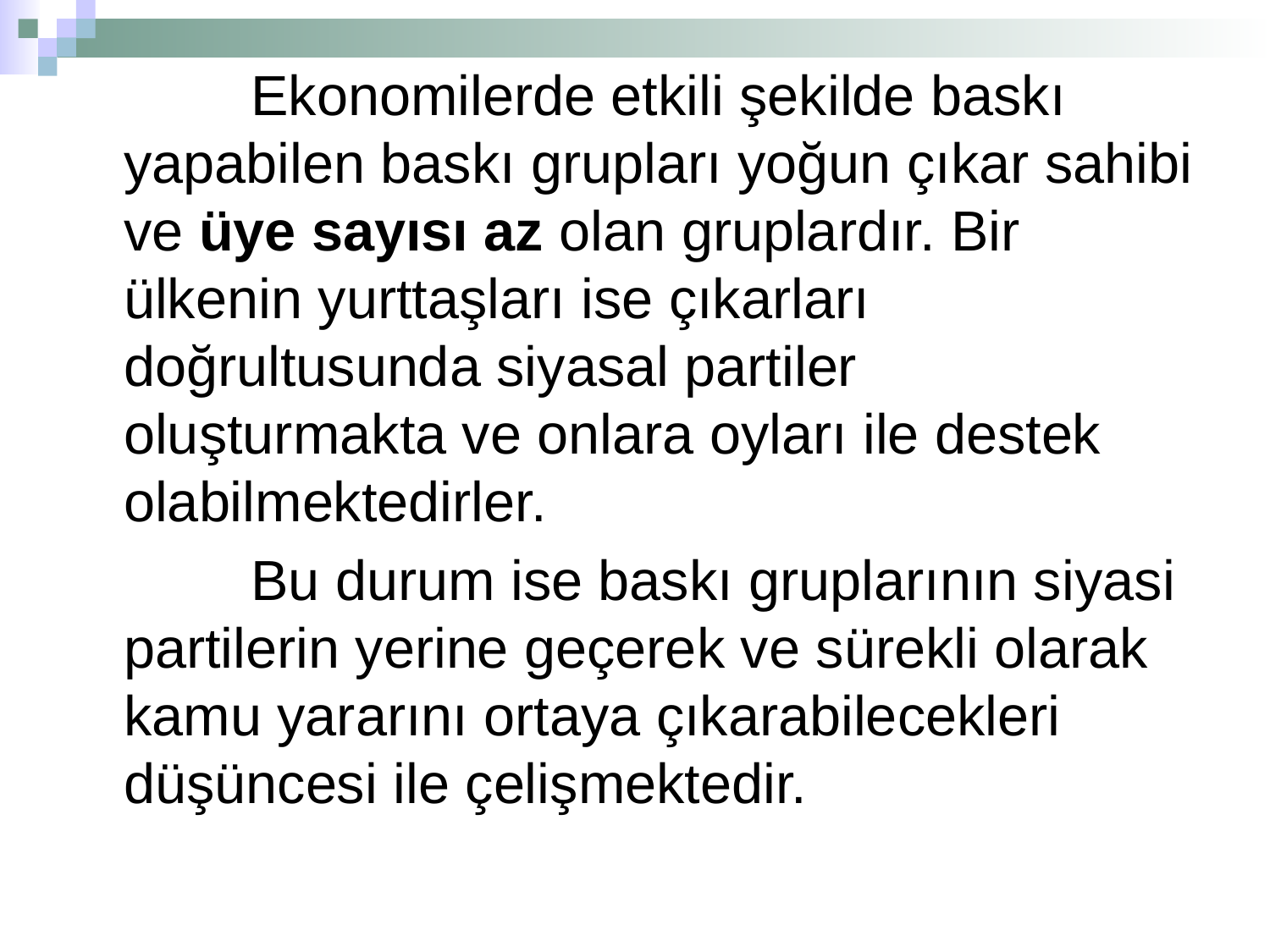

Ekonomilerde etkili şekilde baskı yapabilen baskı grupları yoğun çıkar sahibi ve üye sayısı az olan gruplardır. Bir ülkenin yurttaşları ise çıkarları doğrultusunda siyasal partiler oluşturmakta ve onlara oyları ile destek olabilmektedirler.
		Bu durum ise baskı gruplarının siyasi partilerin yerine geçerek ve sürekli olarak kamu yararını ortaya çıkarabilecekleri düşüncesi ile çelişmektedir.